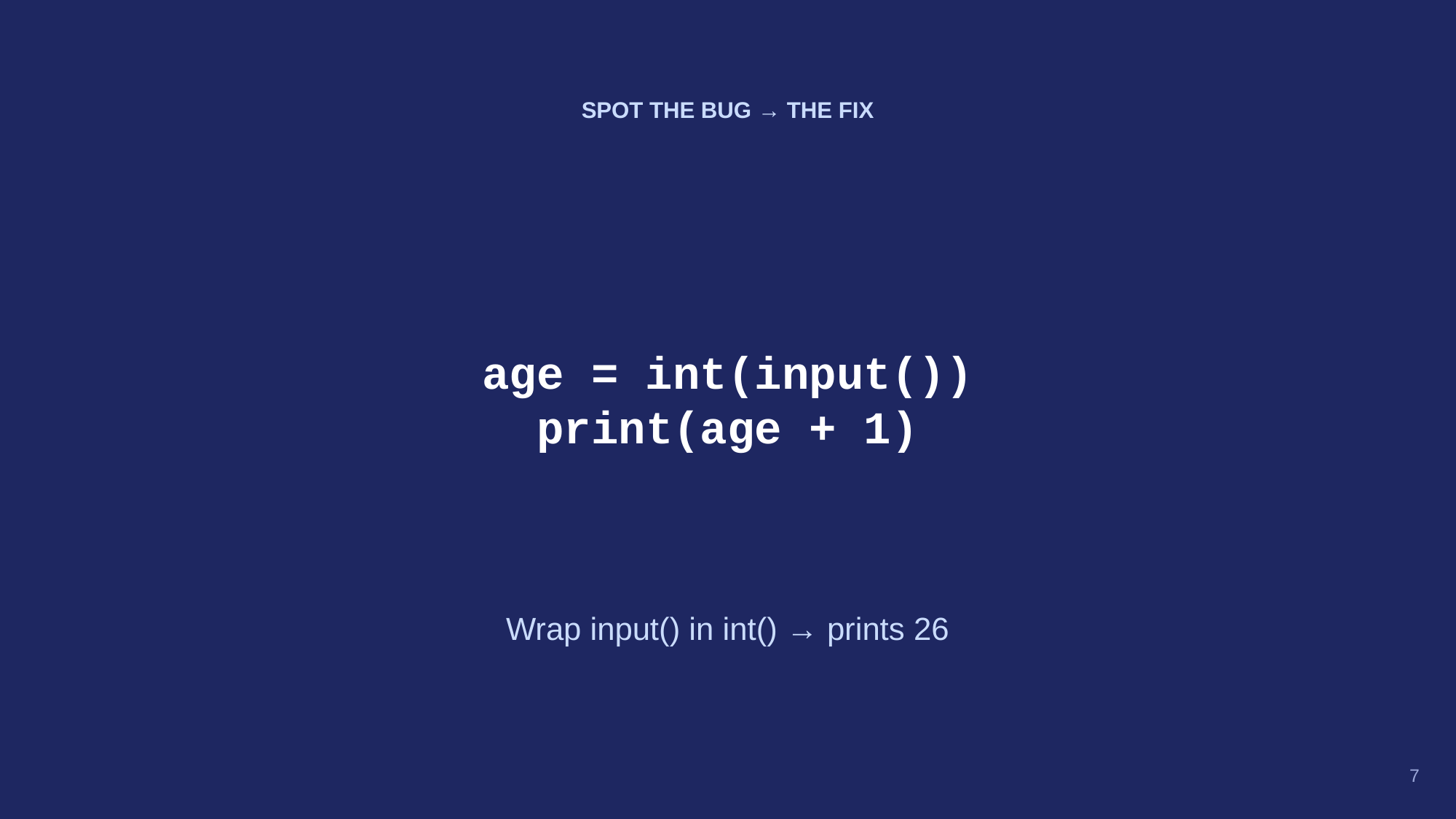

SPOT THE BUG → THE FIX
age = int(input())
print(age + 1)
Wrap input() in int() → prints 26
7